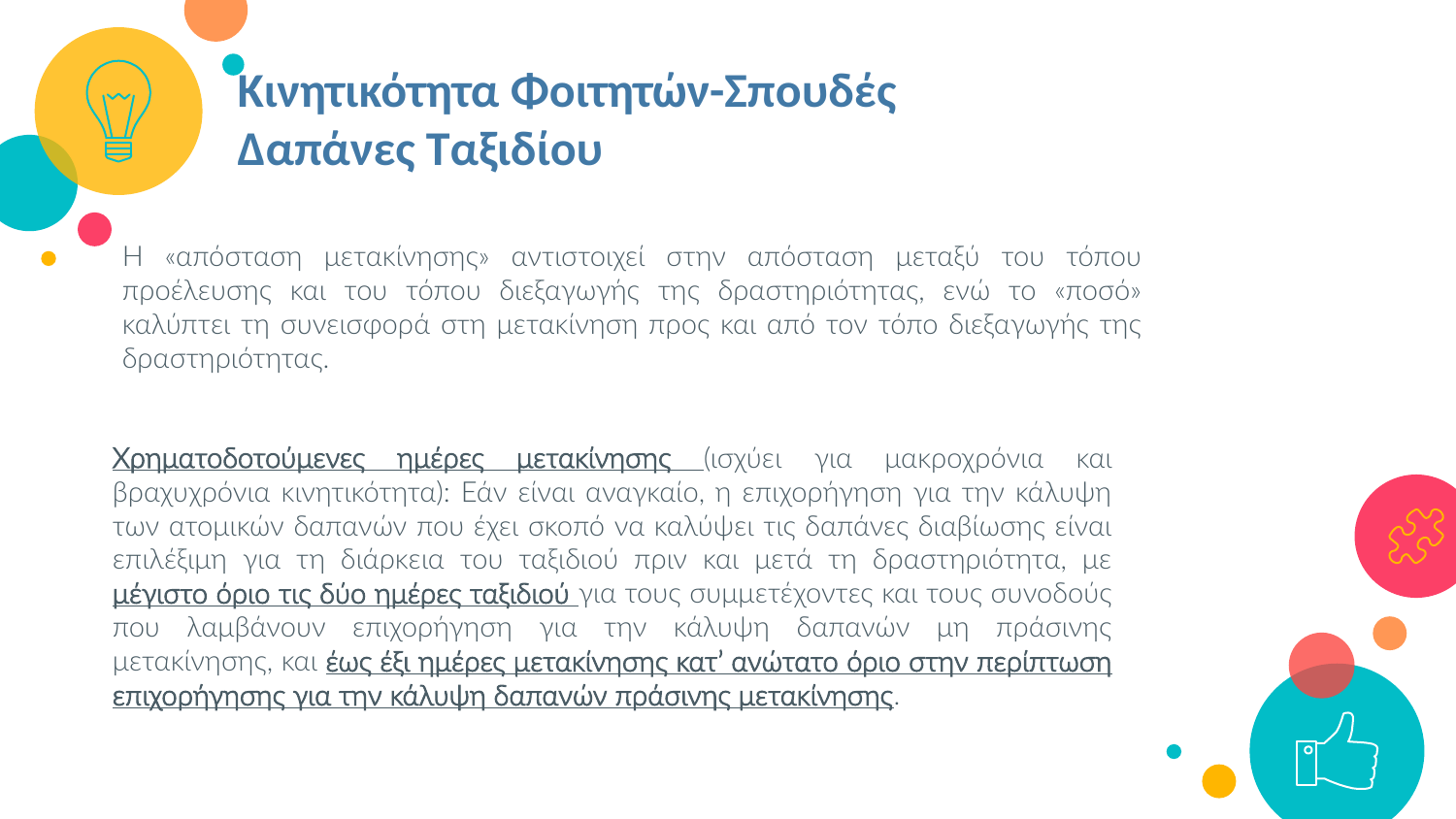

Κινητικότητα Φοιτητών-Σπουδές
Δαπάνες Ταξιδίου
Η «απόσταση μετακίνησης» αντιστοιχεί στην απόσταση μεταξύ του τόπου προέλευσης και του τόπου διεξαγωγής της δραστηριότητας, ενώ το «ποσό» καλύπτει τη συνεισφορά στη μετακίνηση προς και από τον τόπο διεξαγωγής της δραστηριότητας.
Χρηματοδοτούμενες ημέρες μετακίνησης (ισχύει για μακροχρόνια και βραχυχρόνια κινητικότητα): Εάν είναι αναγκαίο, η επιχορήγηση για την κάλυψη των ατομικών δαπανών που έχει σκοπό να καλύψει τις δαπάνες διαβίωσης είναι επιλέξιμη για τη διάρκεια του ταξιδιού πριν και μετά τη δραστηριότητα, με μέγιστο όριο τις δύο ημέρες ταξιδιού για τους συμμετέχοντες και τους συνοδούς που λαμβάνουν επιχορήγηση για την κάλυψη δαπανών μη πράσινης μετακίνησης, και έως έξι ημέρες μετακίνησης κατ’ ανώτατο όριο στην περίπτωση επιχορήγησης για την κάλυψη δαπανών πράσινης μετακίνησης.